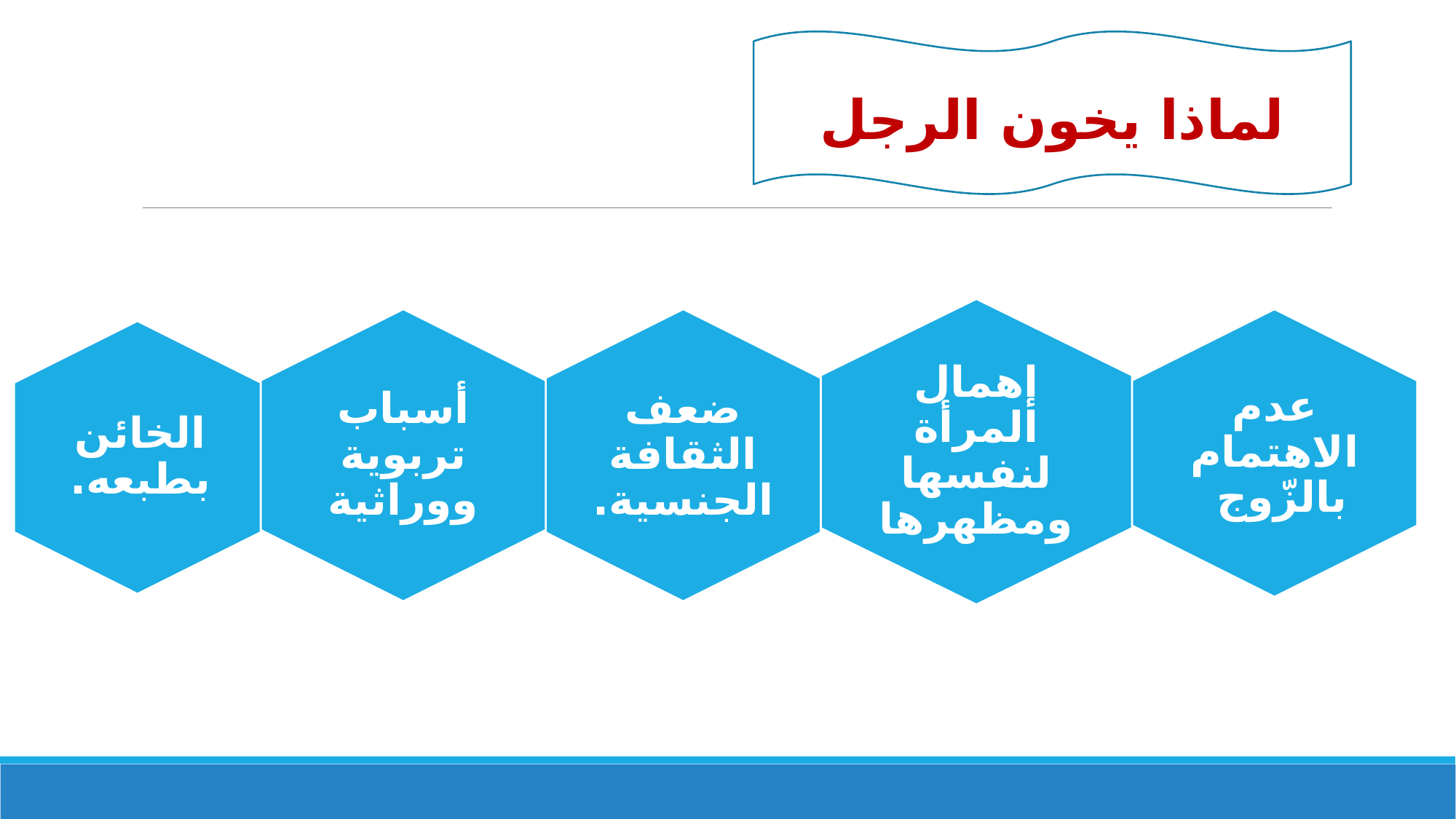

لماذا يخون الرجل

إهمال المرأة لنفسها ومظهرها

أسباب تربوية ووراثية

ضعف الثقافة الجنسية.

عدم الاهتمام بالزّوج

	الخائن بطبعه.